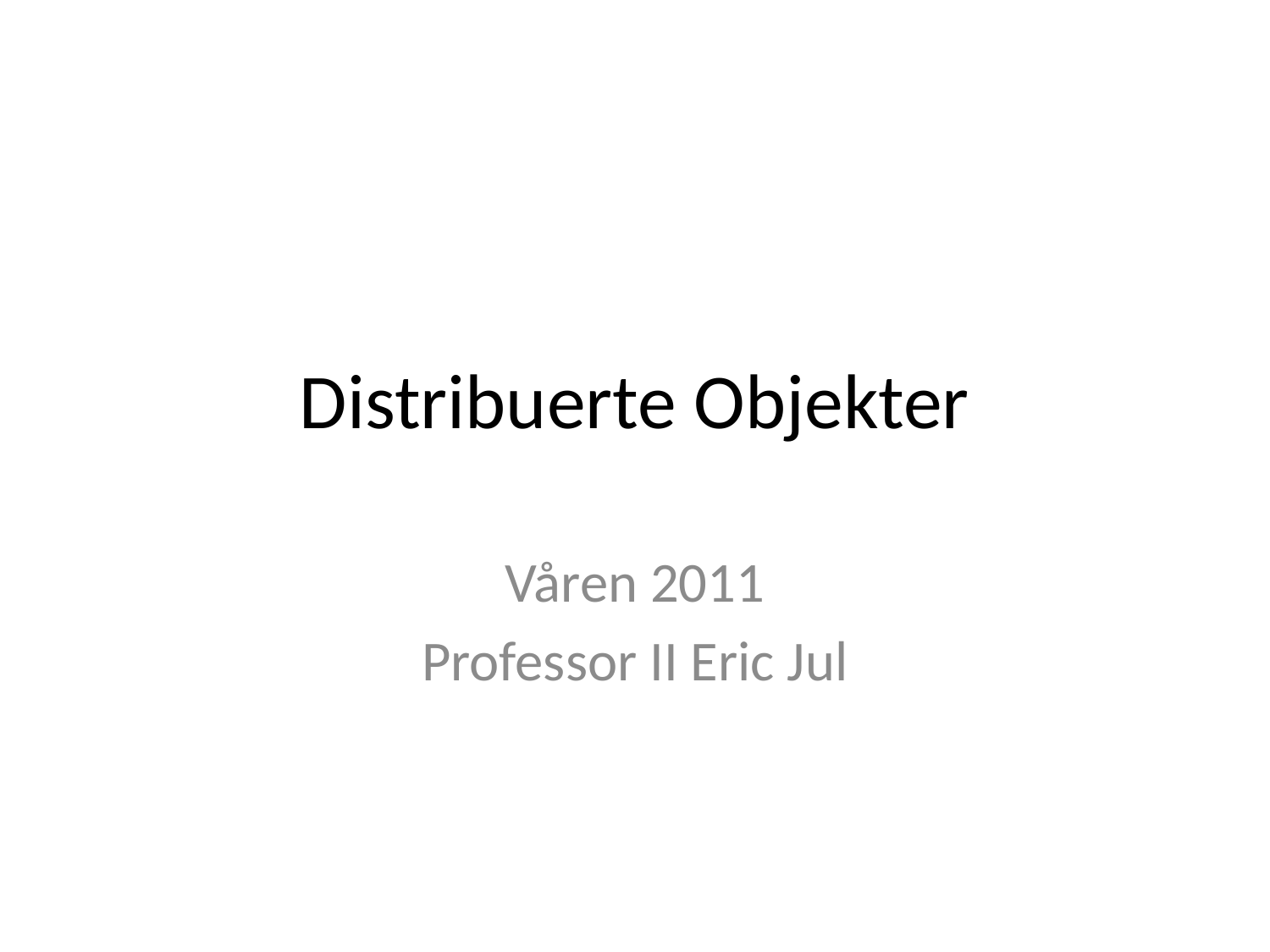

# Distribuerte Objekter
Våren 2011
Professor II Eric Jul